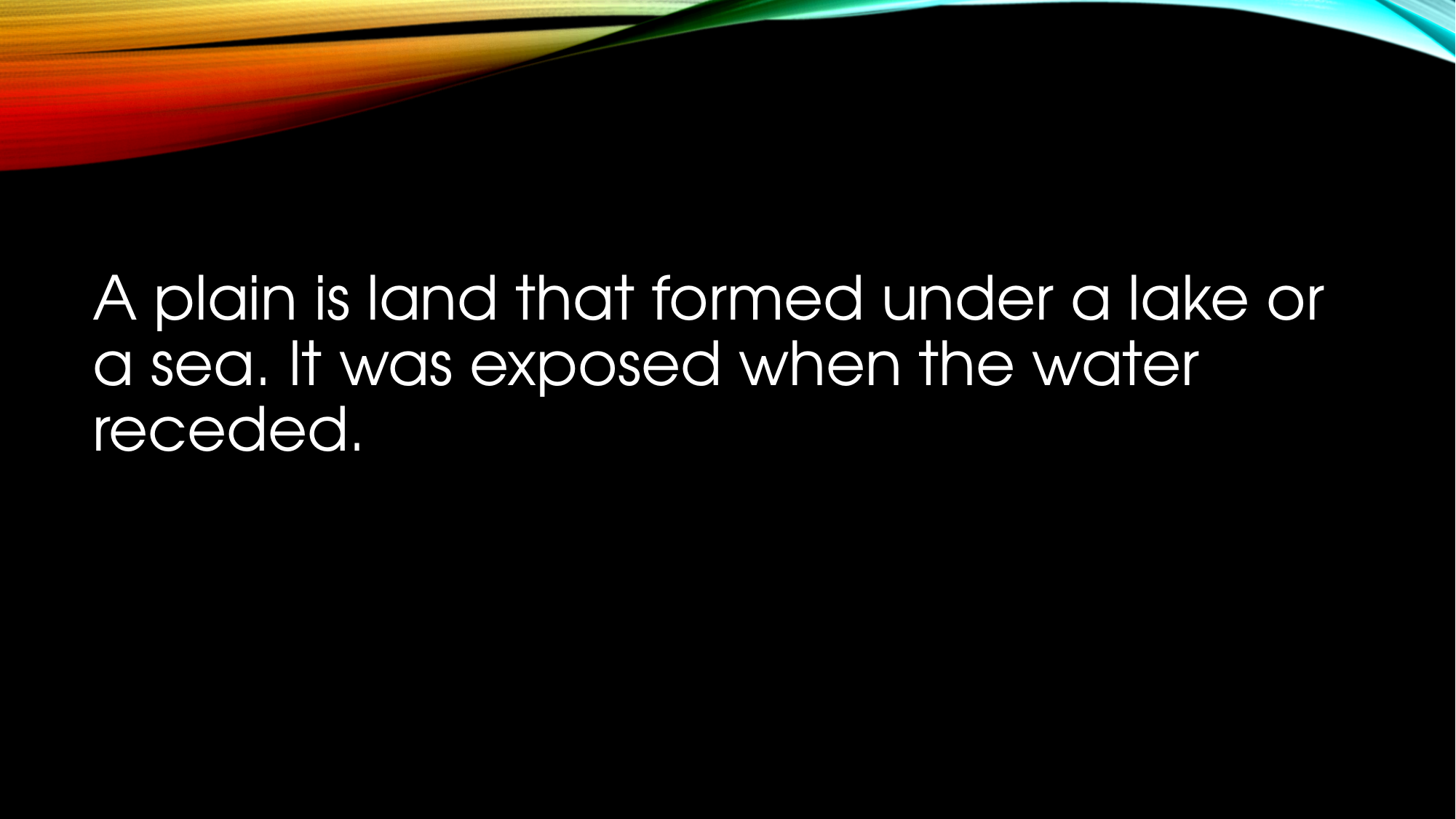

#
A plain is land that formed under a lake or a sea. It was exposed when the water receded.